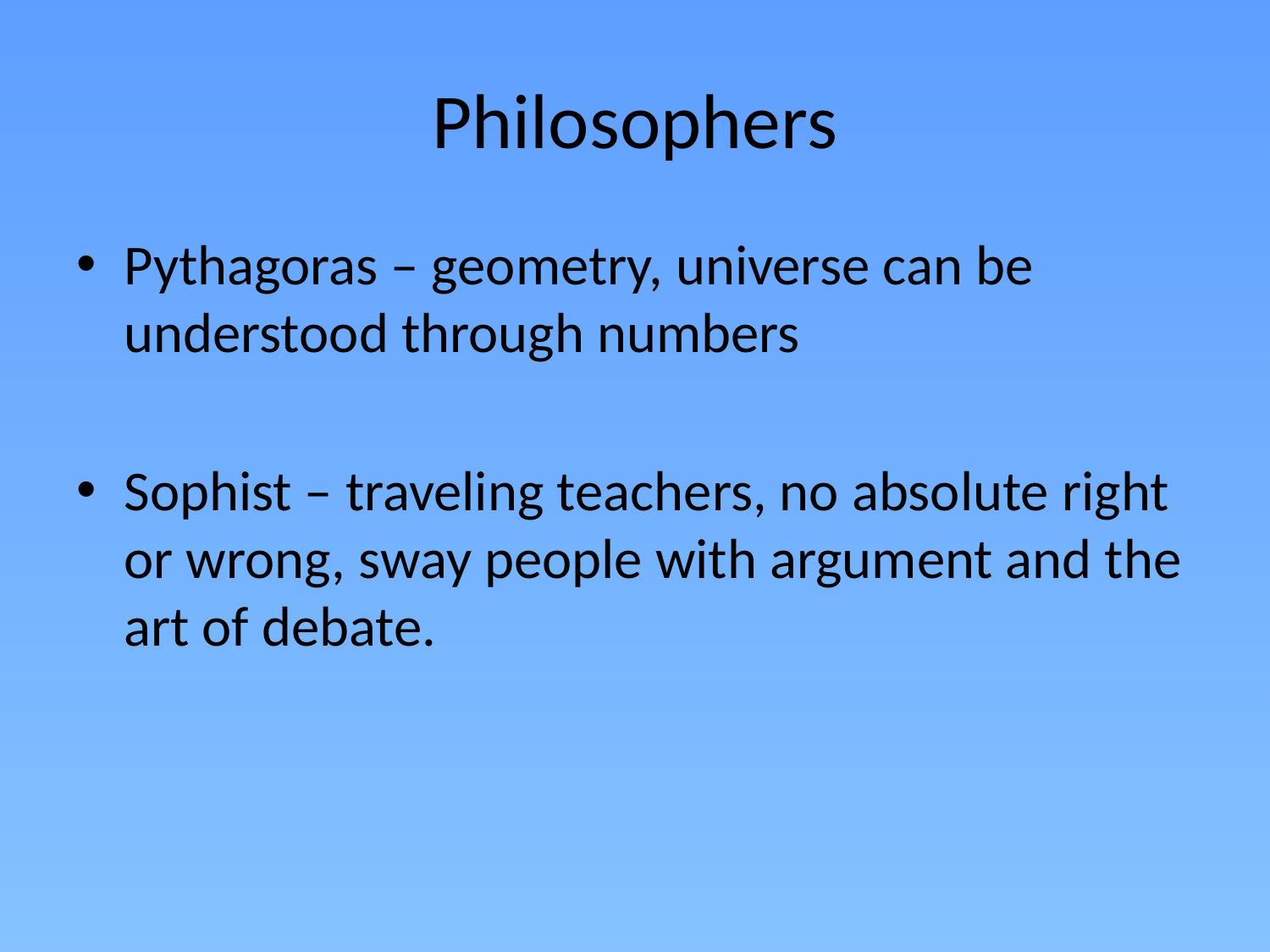

# Philosophers
Pythagoras – geometry, universe can be understood through numbers

Sophist – traveling teachers, no absolute right or wrong, sway people with argument and the art of debate.